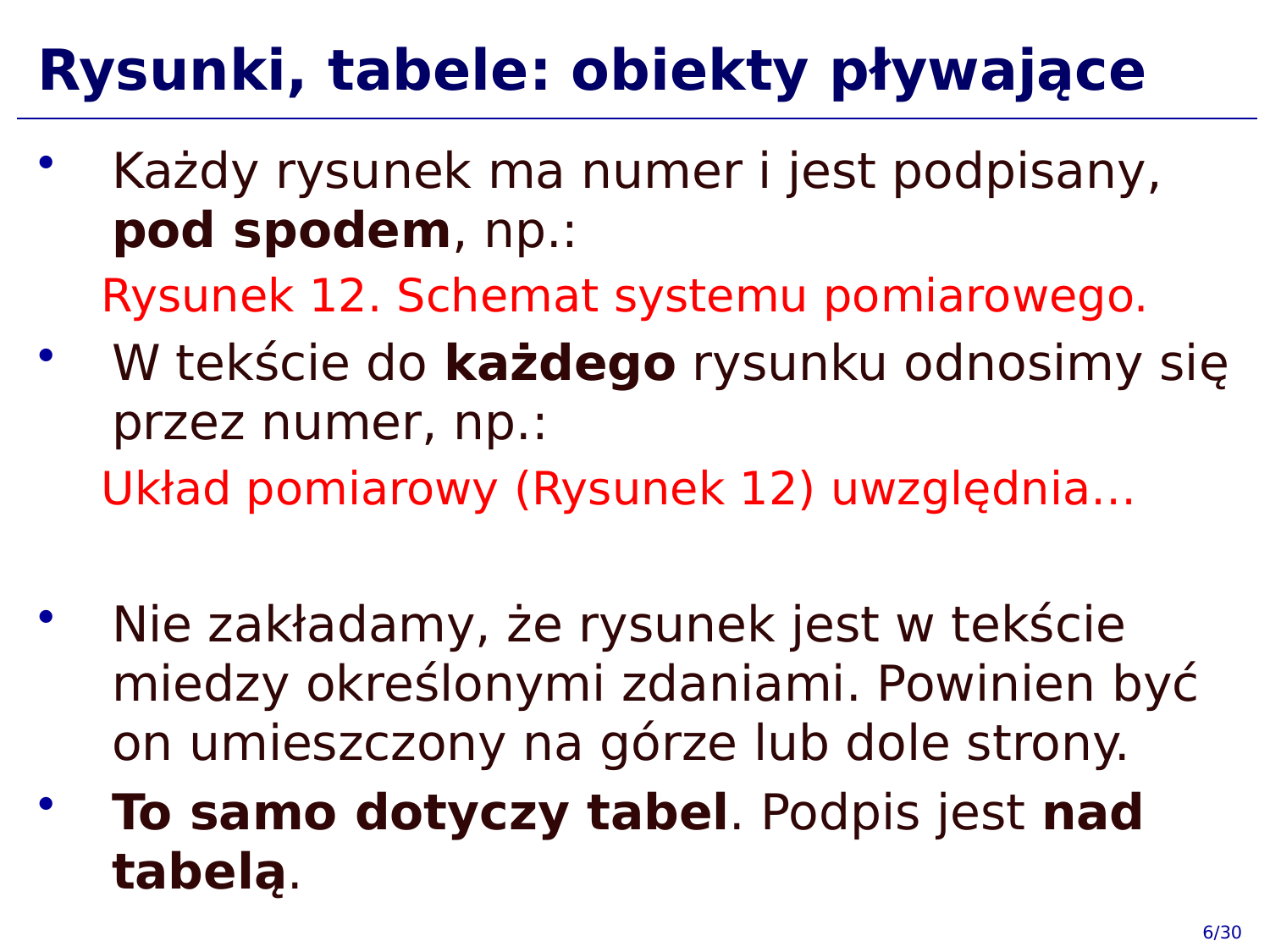

# Rysunki, tabele: obiekty pływające
Każdy rysunek ma numer i jest podpisany, pod spodem, np.:
Rysunek 12. Schemat systemu pomiarowego.
W tekście do każdego rysunku odnosimy się przez numer, np.:
Układ pomiarowy (Rysunek 12) uwzględnia…

Nie zakładamy, że rysunek jest w tekście miedzy określonymi zdaniami. Powinien być on umieszczony na górze lub dole strony.
To samo dotyczy tabel. Podpis jest nad tabelą.
6/30